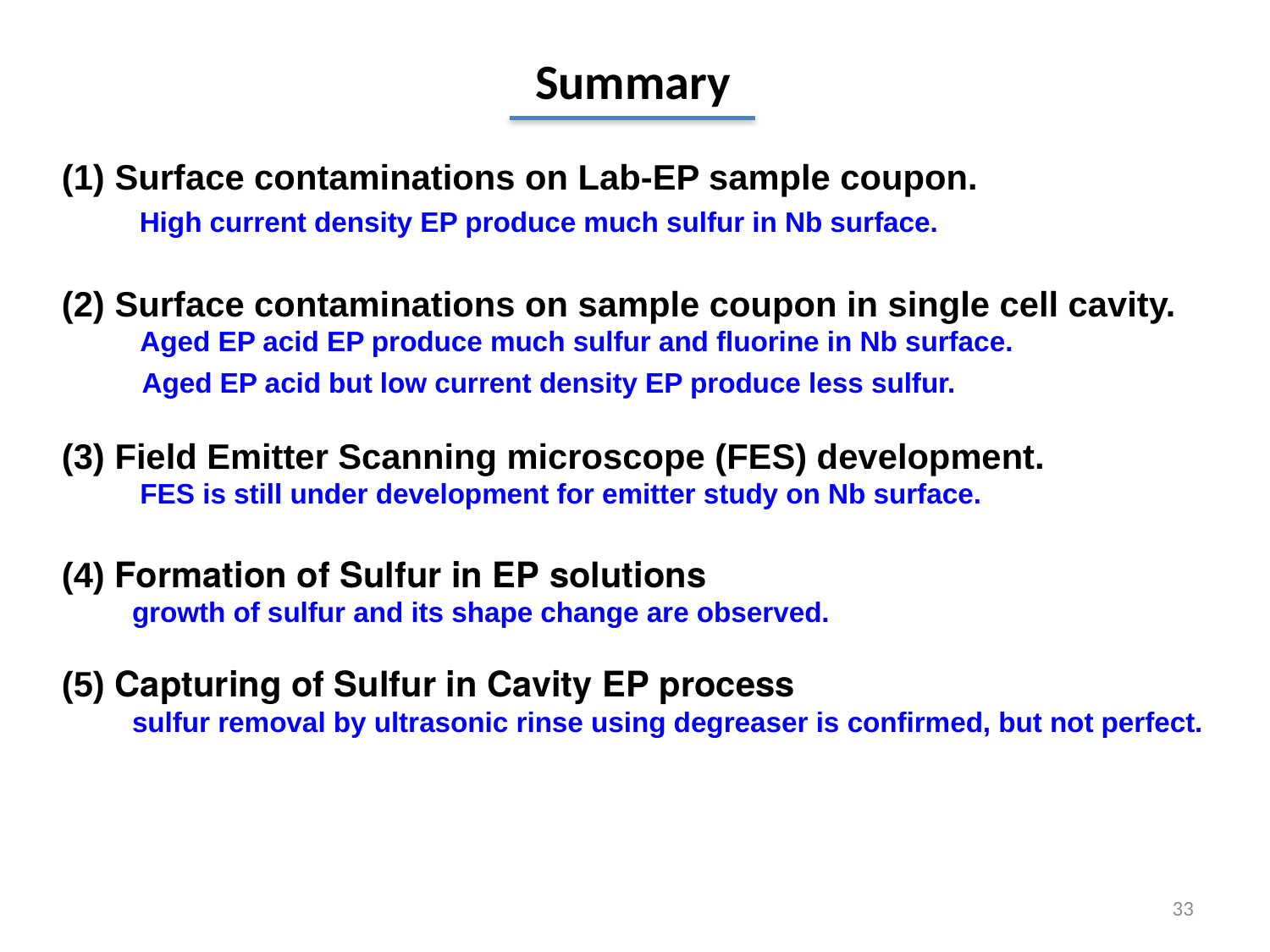

Summary
(1) Surface contaminations on Lab-EP sample coupon.
        High current density EP produce much sulfur in Nb surface.

(2) Surface contaminations on sample coupon in single cell cavity.
          Aged EP acid EP produce much sulfur and fluorine in Nb surface.
          Aged EP acid but low current density EP produce less sulfur.

(3) Field Emitter Scanning microscope (FES) development.
          FES is still under development for emitter study on Nb surface.

(4) Formation of Sulfur in EP solutions
         growth of sulfur and its shape change are observed.

(5) Capturing of Sulfur in Cavity EP process
         sulfur removal by ultrasonic rinse using degreaser is confirmed, but not perfect.

33